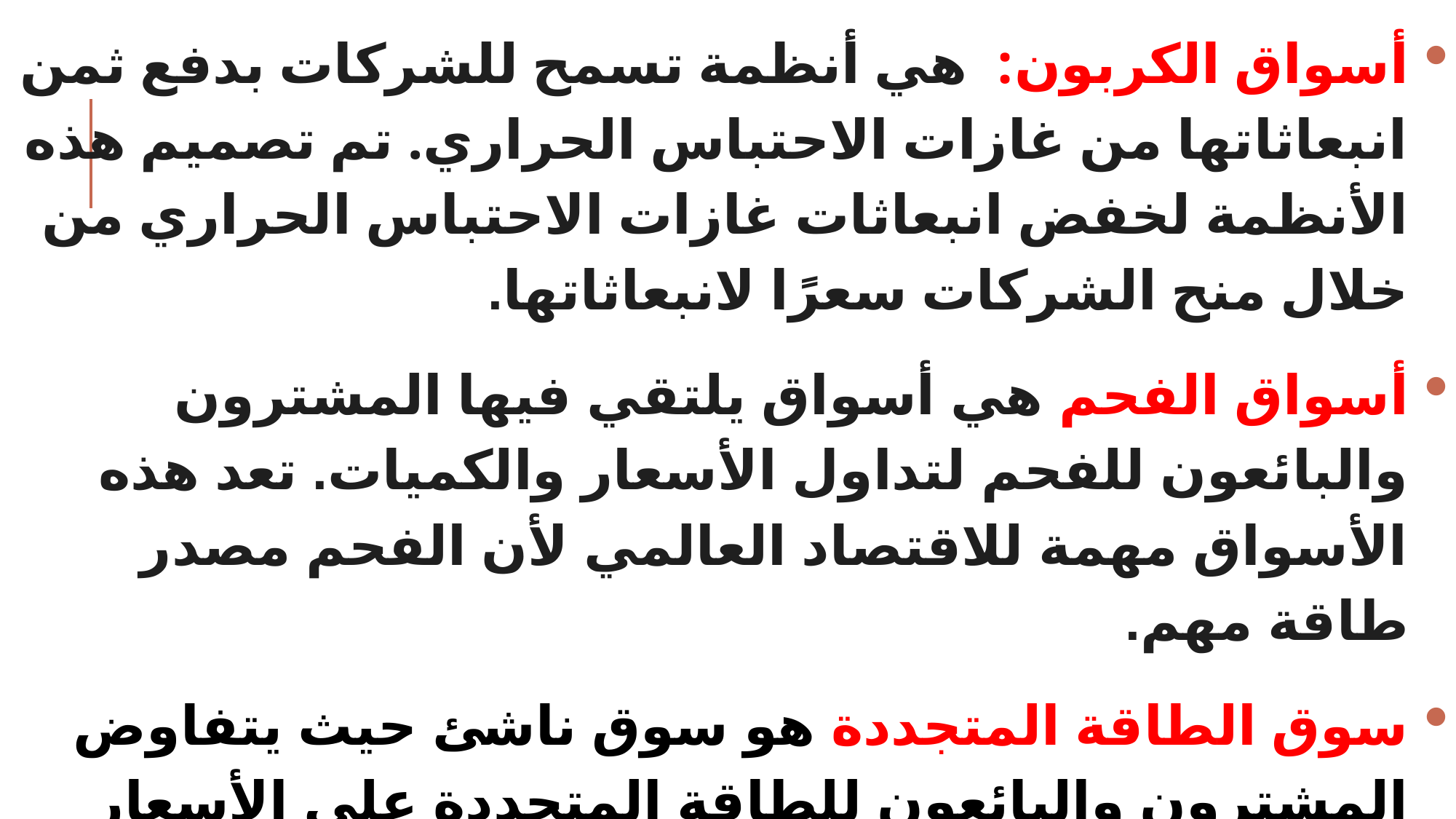

أسواق الكربون:  هي أنظمة تسمح للشركات بدفع ثمن انبعاثاتها من غازات الاحتباس الحراري. تم تصميم هذه الأنظمة لخفض انبعاثات غازات الاحتباس الحراري من خلال منح الشركات سعرًا لانبعاثاتها.
أسواق الفحم هي أسواق يلتقي فيها المشترون والبائعون للفحم لتداول الأسعار والكميات. تعد هذه الأسواق مهمة للاقتصاد العالمي لأن الفحم مصدر طاقة مهم.
سوق الطاقة المتجددة هو سوق ناشئ حيث يتفاوض المشترون والبائعون للطاقة المتجددة على الأسعار والكميات.